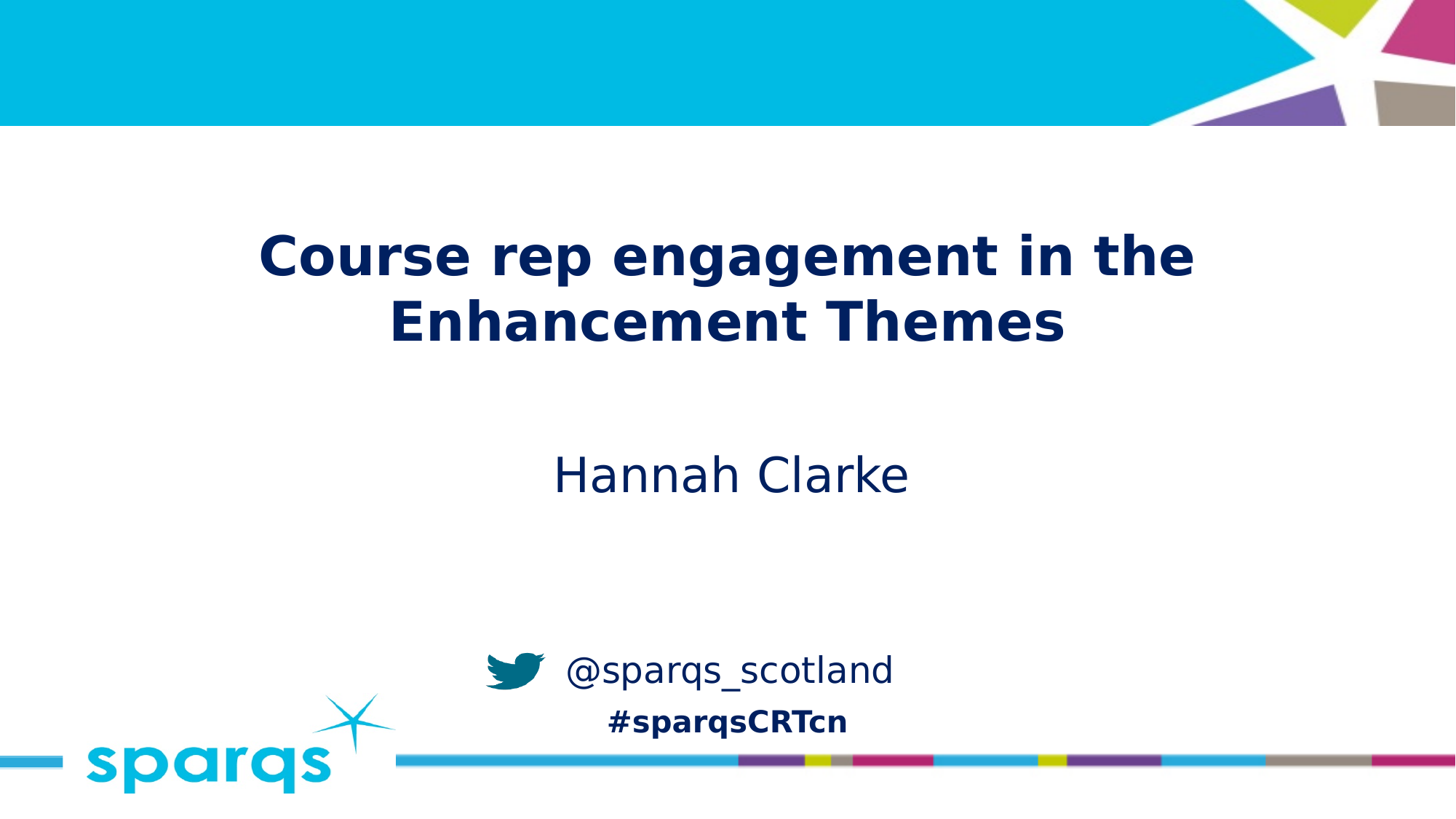

# Course rep engagement in the Enhancement Themes
Hannah Clarke